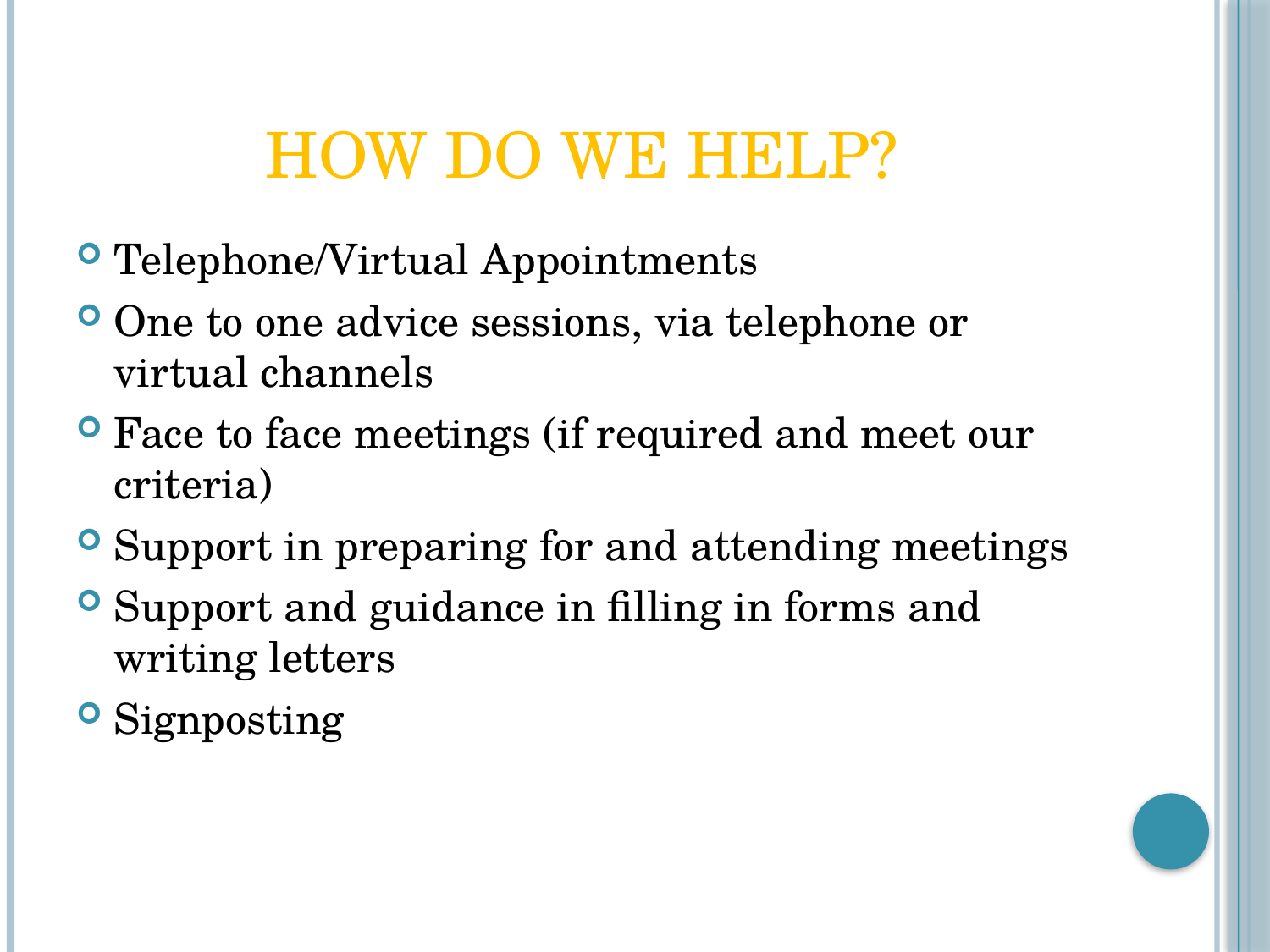

# How do we help?
Telephone/Virtual Appointments
One to one advice sessions, via telephone or virtual channels
Face to face meetings (if required and meet our criteria)
Support in preparing for and attending meetings
Support and guidance in filling in forms and writing letters
Signposting